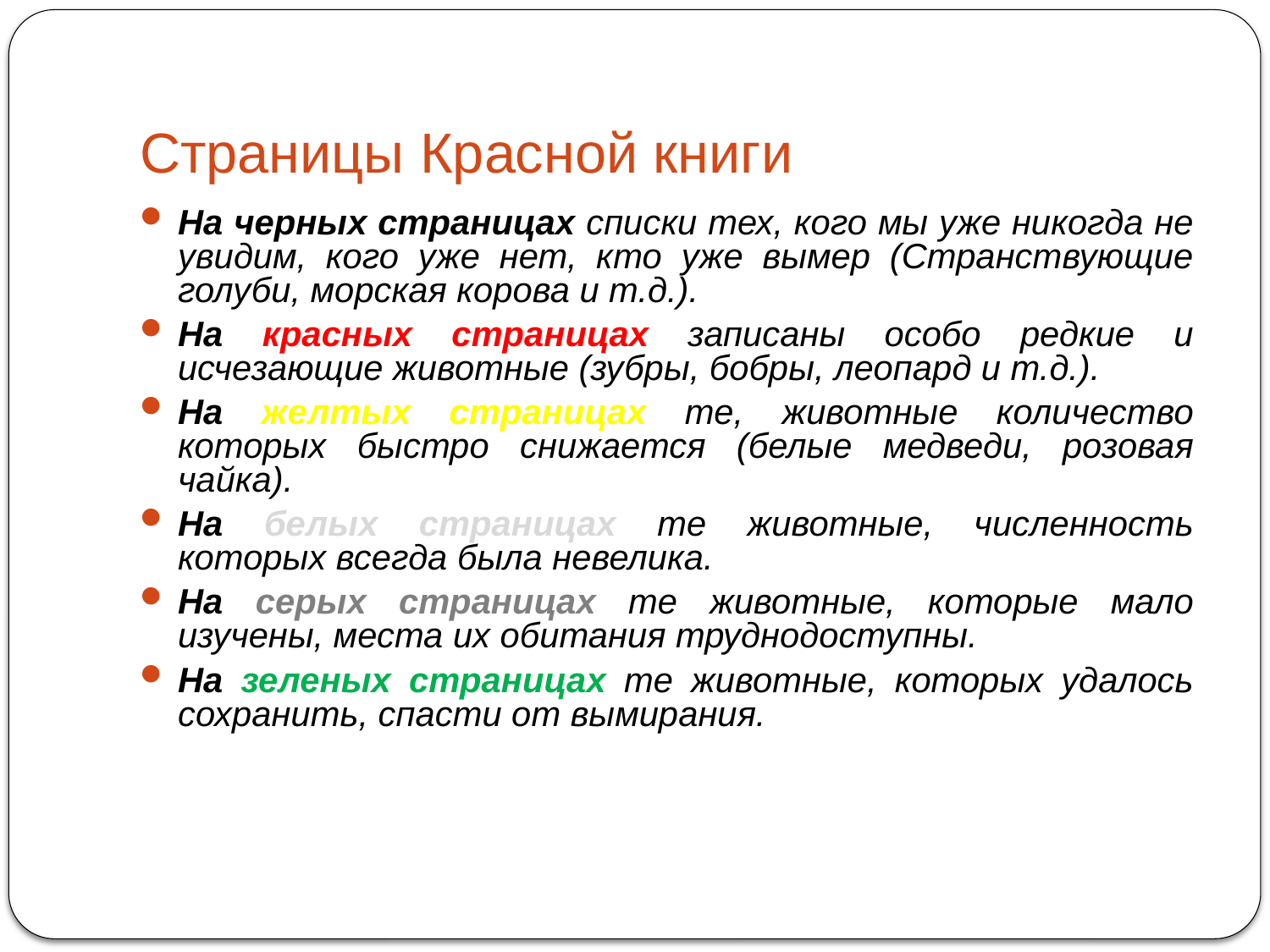

# Страницы Красной книги
На черных страницах списки тех, кого мы уже никогда не увидим, кого уже нет, кто уже вымер (Странствующие голуби, морская корова и т.д.).
На красных страницах записаны особо редкие и исчезающие животные (зубры, бобры, леопард и т.д.).
На желтых страницах те, животные количество которых быстро снижается (белые медведи, розовая чайка).
На белых страницах те животные, численность которых всегда была невелика.
На серых страницах те животные, которые мало изучены, места их обитания труднодоступны.
На зеленых страницах те животные, которых удалось сохранить, спасти от вымирания.